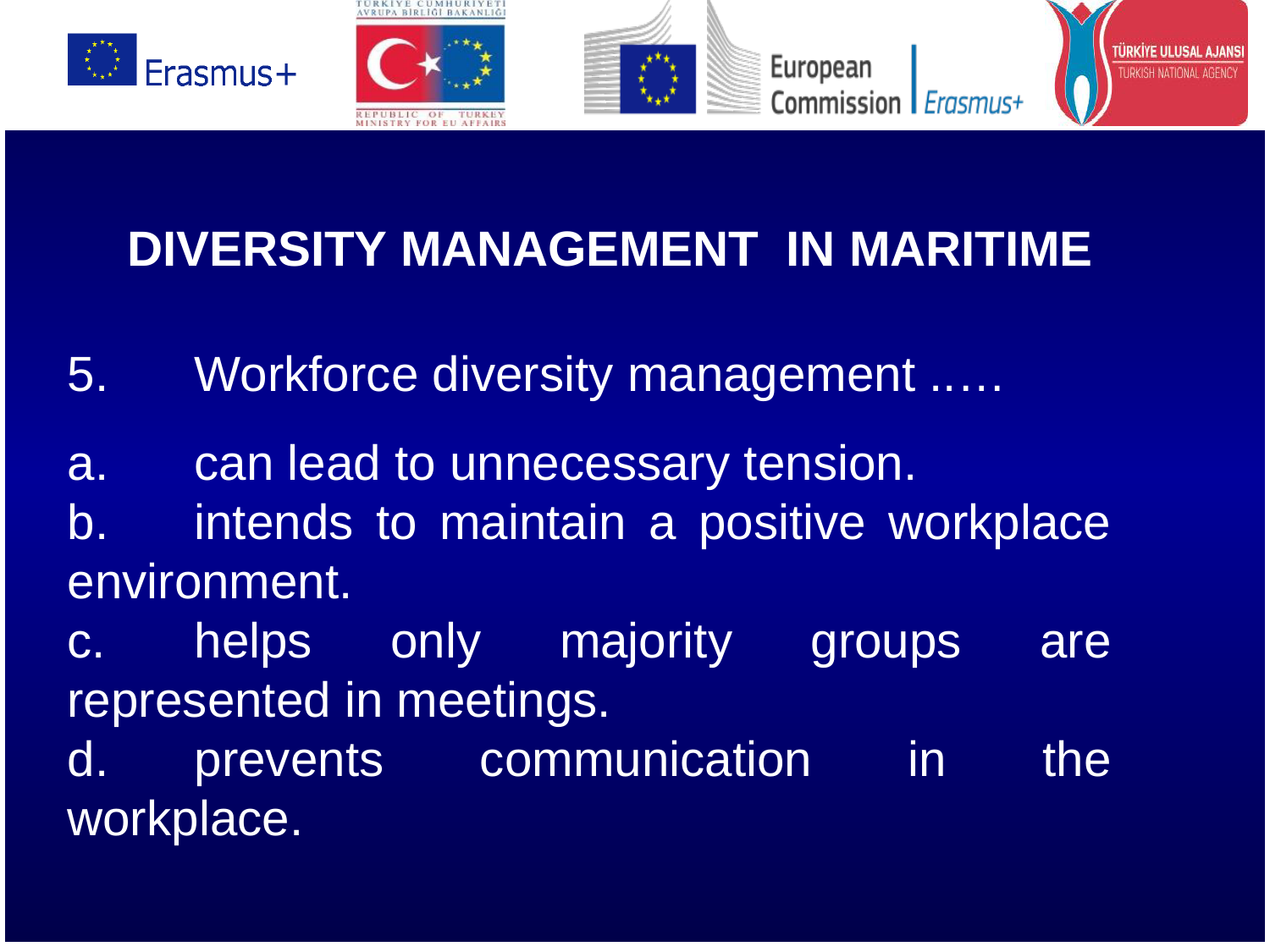

# DIVERSITY MANAGEMENT  IN MARITIME
5. 	Workforce diversity management ..…
a.	can lead to unnecessary tension.
b.	intends to maintain a positive workplace environment.
c.	helps only majority groups are represented in meetings.
d.	prevents communication in the workplace.